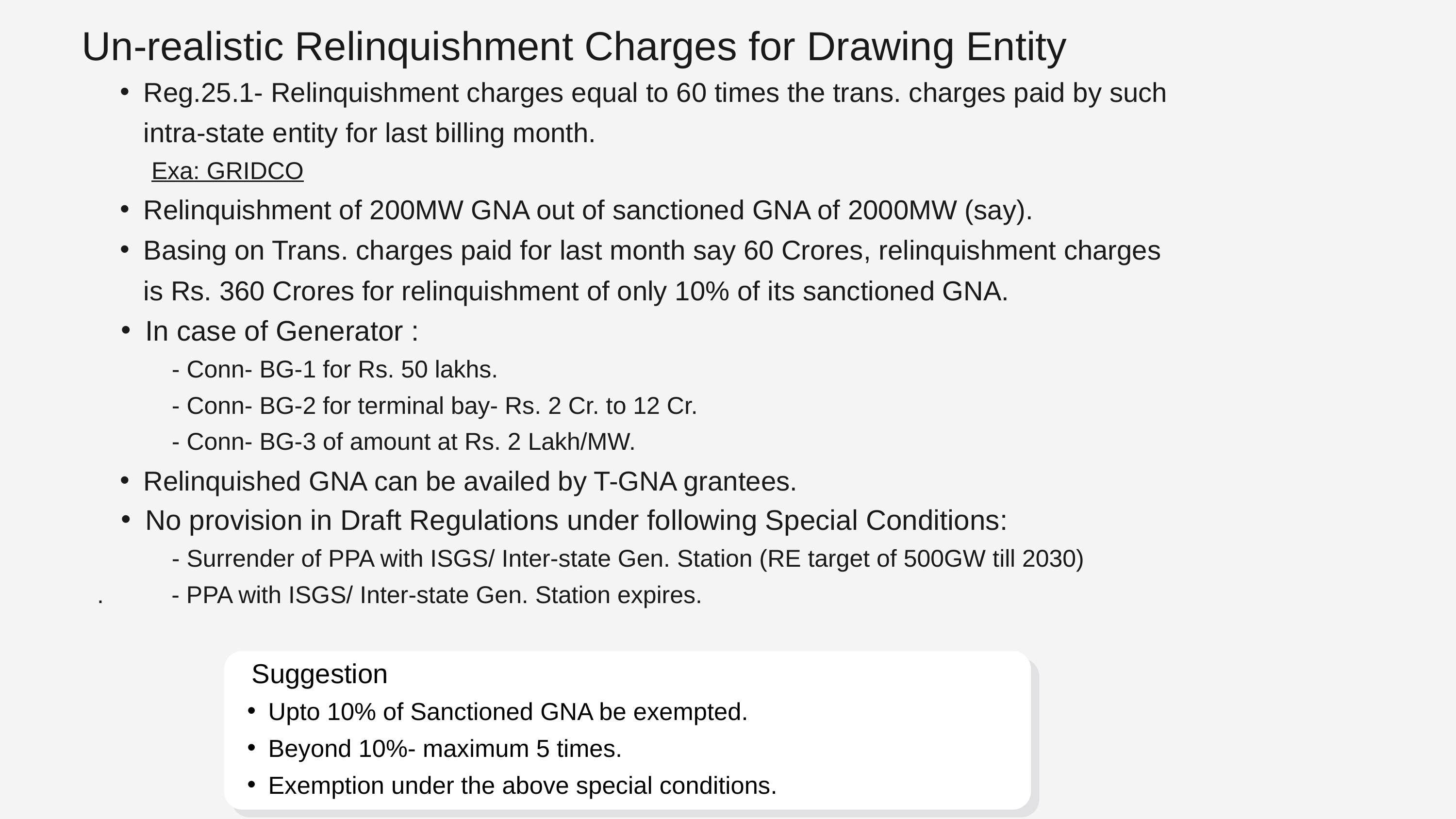

Un-realistic Relinquishment Charges for Drawing Entity
Reg.25.1- Relinquishment charges equal to 60 times the trans. charges paid by such intra-state entity for last billing month.
        Exa: GRIDCO
Relinquishment of 200MW GNA out of sanctioned GNA of 2000MW (say).
Basing on Trans. charges paid for last month say 60 Crores, relinquishment charges is Rs. 360 Crores for relinquishment of only 10% of its sanctioned GNA.

In case of Generator :
           - Conn- BG-1 for Rs. 50 lakhs.
           - Conn- BG-2 for terminal bay- Rs. 2 Cr. to 12 Cr.
           - Conn- BG-3 of amount at Rs. 2 Lakh/MW.
Relinquished GNA can be availed by T-GNA grantees.
No provision in Draft Regulations under following Special Conditions:
           - Surrender of PPA with ISGS/ Inter-state Gen. Station (RE target of 500GW till 2030)
.          - PPA with ISGS/ Inter-state Gen. Station expires.

Suggestion

Upto 10% of Sanctioned GNA be exempted.
Beyond 10%- maximum 5 times.
Exemption under the above special conditions.